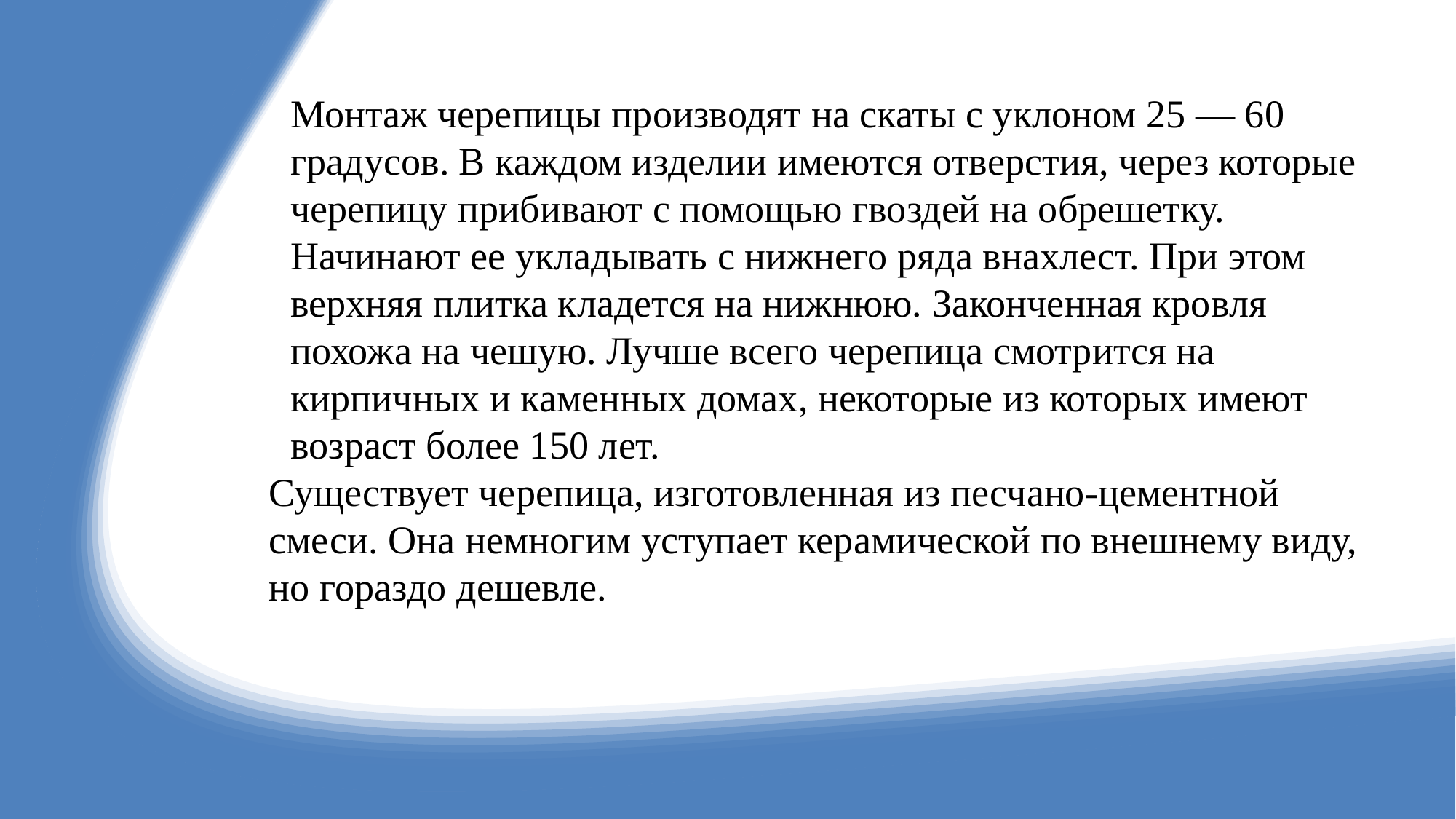

Монтаж черепицы производят на скаты с уклоном 25 — 60 градусов. В каждом изделии имеются отверстия, через которые черепицу прибивают с помощью гвоздей на обрешетку. Начинают ее укладывать с нижнего ряда внахлест. При этом верхняя плитка кладется на нижнюю. Законченная кровля похожа на чешую. Лучше всего черепица смотрится на кирпичных и каменных домах, некоторые из которых имеют возраст более 150 лет.
Существует черепица, изготовленная из песчано-цементной смеси. Она немногим уступает керамической по внешнему виду, но гораздо дешевле.